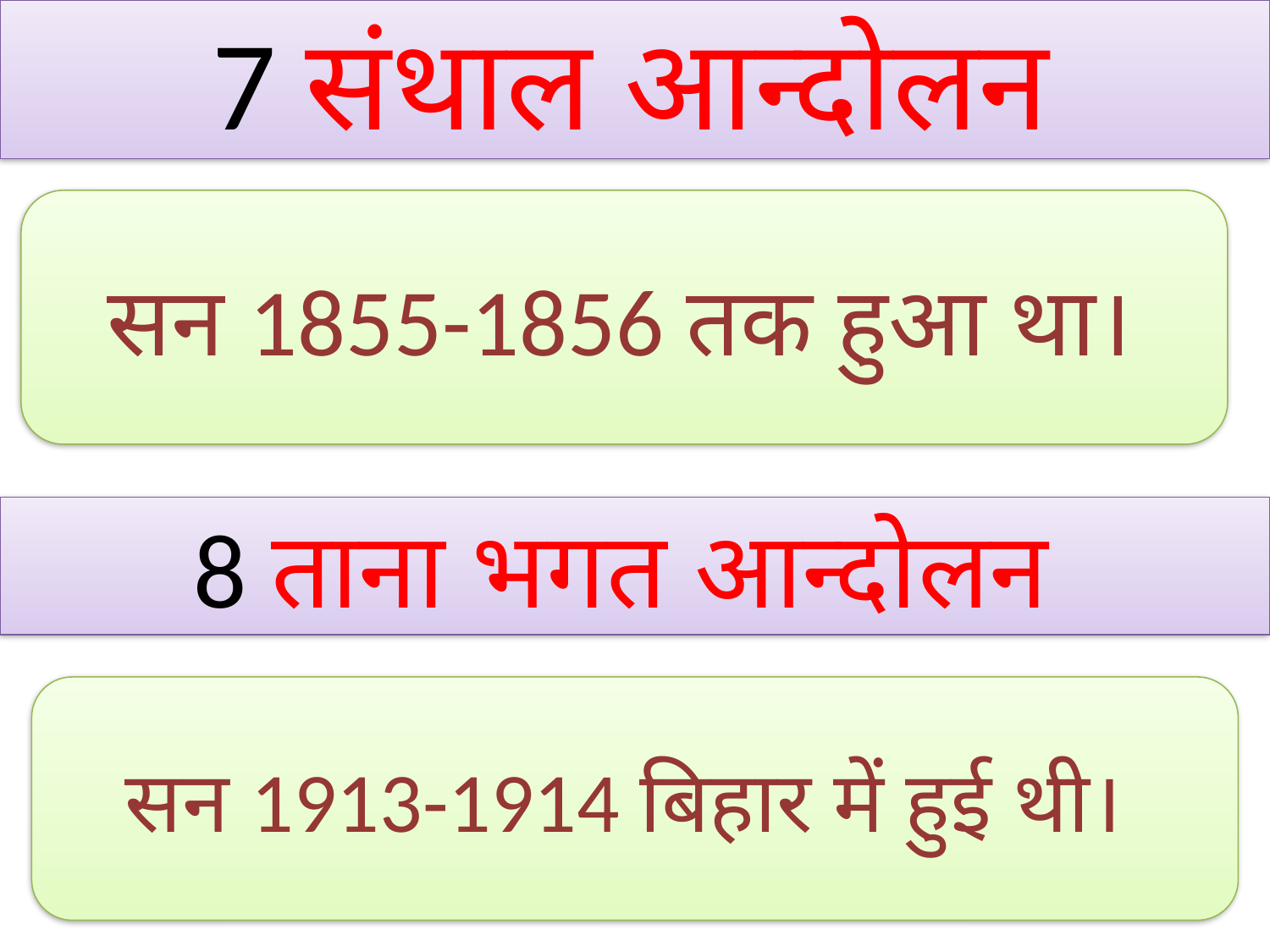

7 संथाल आन्दोलन
सन 1855-1856 तक हुआ था।
#
8 ताना भगत आन्दोलन

सन 1913-1914 बिहार में हुई थी।